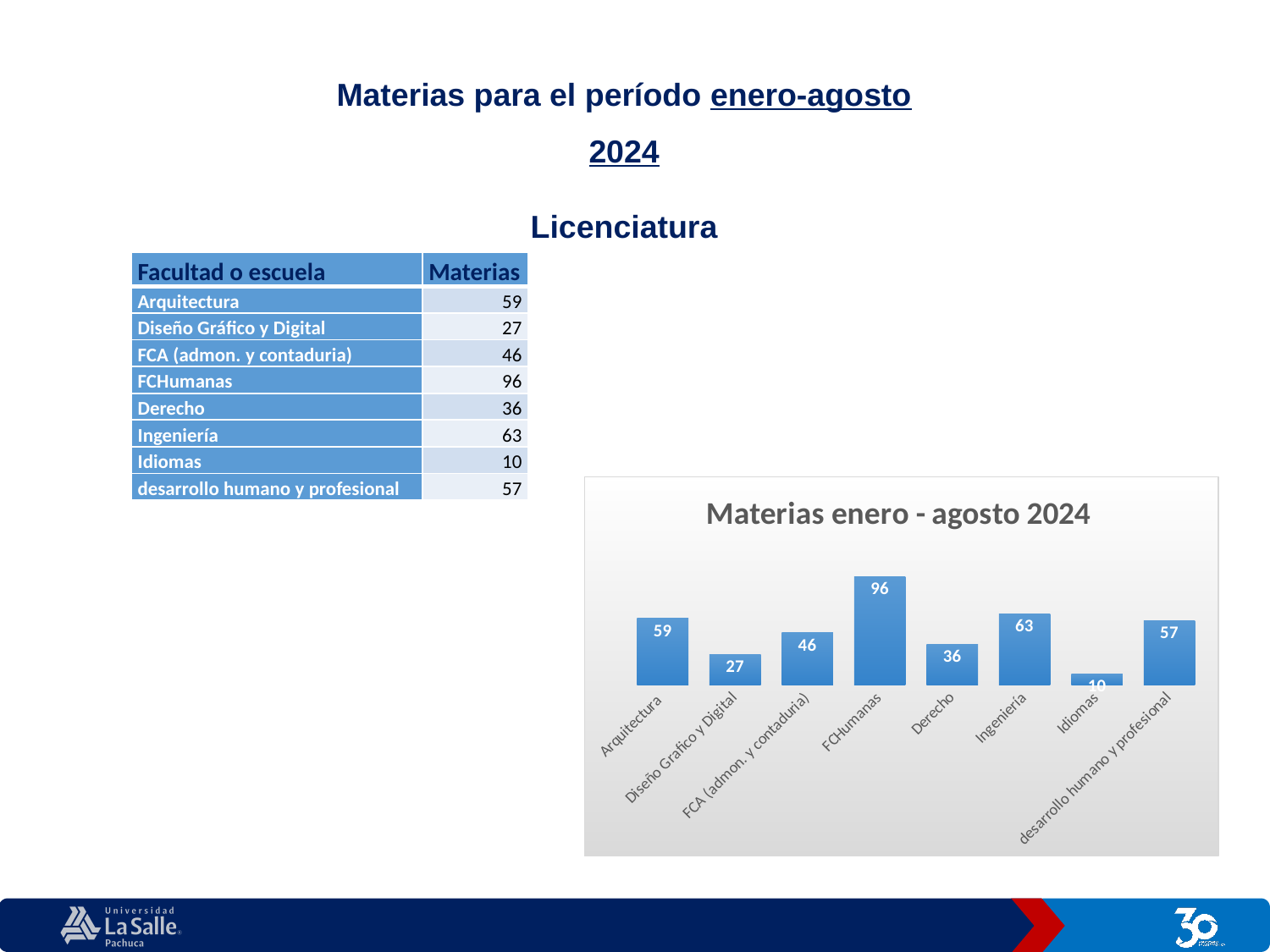

Materias para el período enero-agosto 2024
Licenciatura

| Facultad o escuela | Materias |
| --- | --- |
| Arquitectura | 59 |
| Diseño Gráfico y Digital | 27 |
| FCA (admon. y contaduria) | 46 |
| FCHumanas | 96 |
| Derecho | 36 |
| Ingeniería | 63 |
| Idiomas | 10 |
| desarrollo humano y profesional | 57 |

### Chart: Materias enero - agosto 2024

| Category | Materias  |
|---|---|
| Arquitectura  | 59.0 |
| Diseño Grafico y Digital | 27.0 |
| FCA (admon. y contaduria) | 46.0 |
| FCHumanas | 96.0 |
| Derecho | 36.0 |
| Ingeniería | 63.0 |
| Idiomas | 10.0 |
| desarrollo humano y profesional | 57.0 |